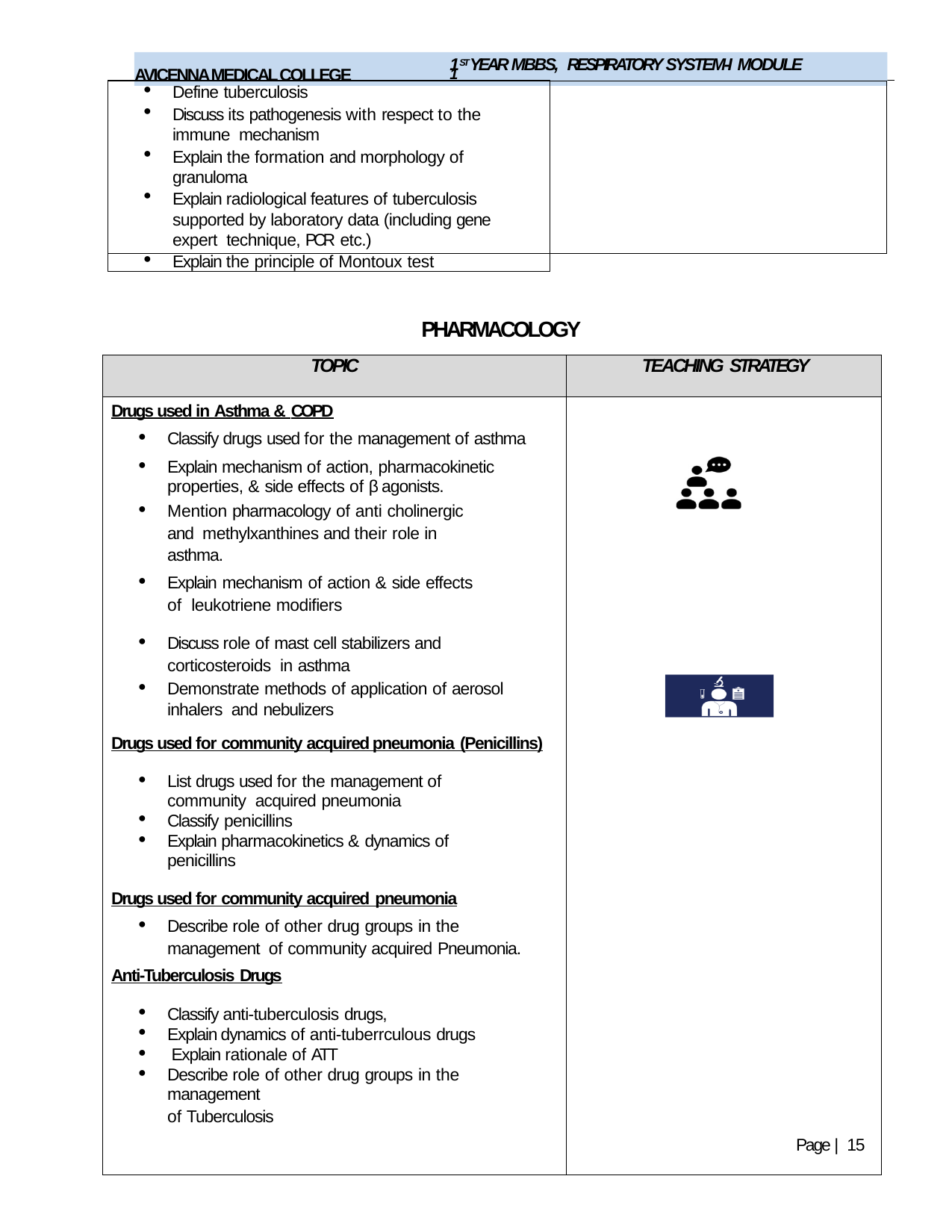

AVICENNA MEDICAL COLLEGE	1
1ST YEAR MBBS,  RESPIRATORY SYSTEM-I MODULE
Define tuberculosis
Discuss its pathogenesis with respect to the immune  mechanism
Explain the formation and morphology of granuloma
Explain radiological features of tuberculosis  supported by laboratory data (including gene expert  technique, PCR etc.)
Explain the principle of Montoux test

PHARMACOLOGY
| TOPIC | TEACHING STRATEGY |
| --- | --- |
| Drugs used in Asthma & COPD Classify drugs used for the management of asthma Explain mechanism of action, pharmacokinetic properties, & side effects of β agonists. Mention pharmacology of anti cholinergic and methylxanthines and their role in asthma. Explain mechanism of action & side effects of leukotriene modifiers Discuss role of mast cell stabilizers and corticosteroids in asthma Demonstrate methods of application of aerosol inhalers and nebulizers Drugs used for community acquired pneumonia (Penicillins) List drugs used for the management of community acquired pneumonia Classify penicillins Explain pharmacokinetics & dynamics of penicillins Drugs used for community acquired pneumonia Describe role of other drug groups in the management of community acquired Pneumonia. Anti-Tuberculosis Drugs Classify anti-tuberculosis drugs, Explain dynamics of anti-tuberrculous drugs Explain rationale of ATT Describe role of other drug groups in the management of Tuberculosis |  |

Page | 15